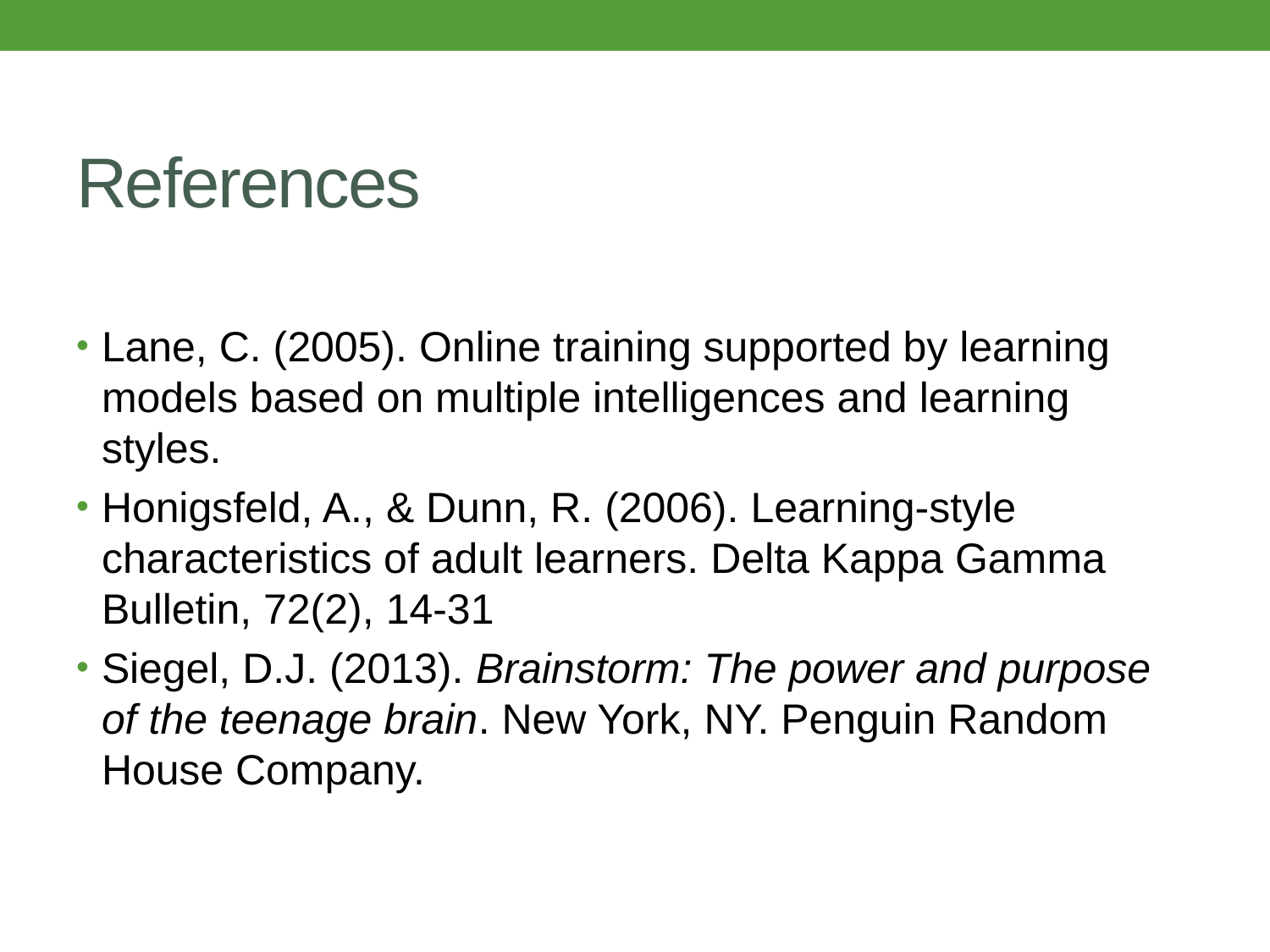

# References

Lane, C. (2005). Online training supported by learning models based on multiple intelligences and learning styles.
Honigsfeld, A., & Dunn, R. (2006). Learning-style characteristics of adult learners. Delta Kappa Gamma Bulletin, 72(2), 14-31
Siegel, D.J. (2013). Brainstorm: The power and purpose of the teenage brain. New York, NY. Penguin Random House Company.